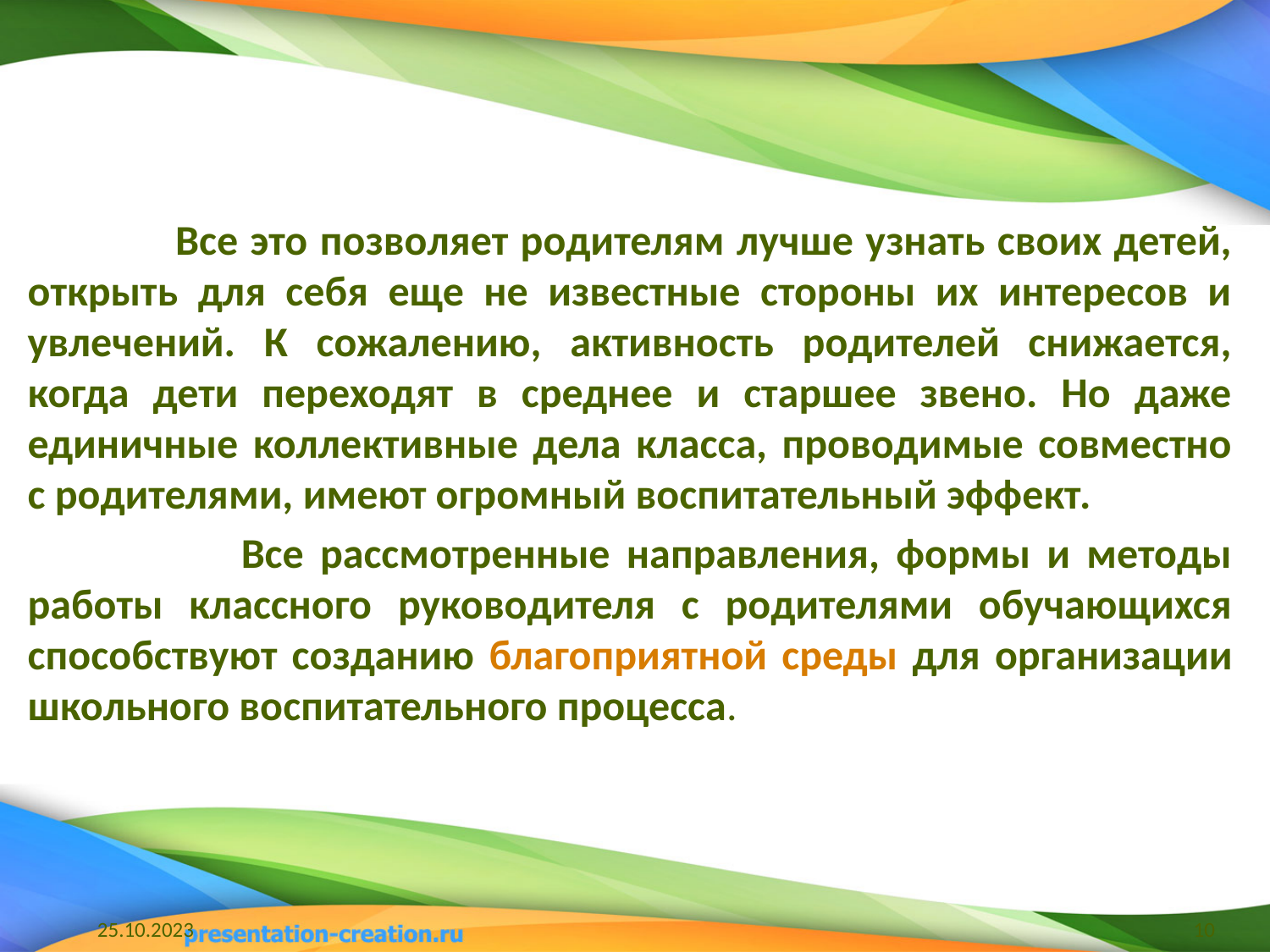

Все это позволяет родителям лучше узнать своих детей, открыть для себя еще не известные стороны их интересов и увлечений. К сожалению, активность родителей снижается, когда дети переходят в среднее и старшее звено. Но даже единичные коллективные дела класса, проводимые совместно с родителями, имеют огромный воспитательный эффект.
             Все рассмотренные направления, формы и методы работы классного руководителя с родителями обучающихся способствуют созданию благоприятной среды для организации школьного воспитательного процесса.